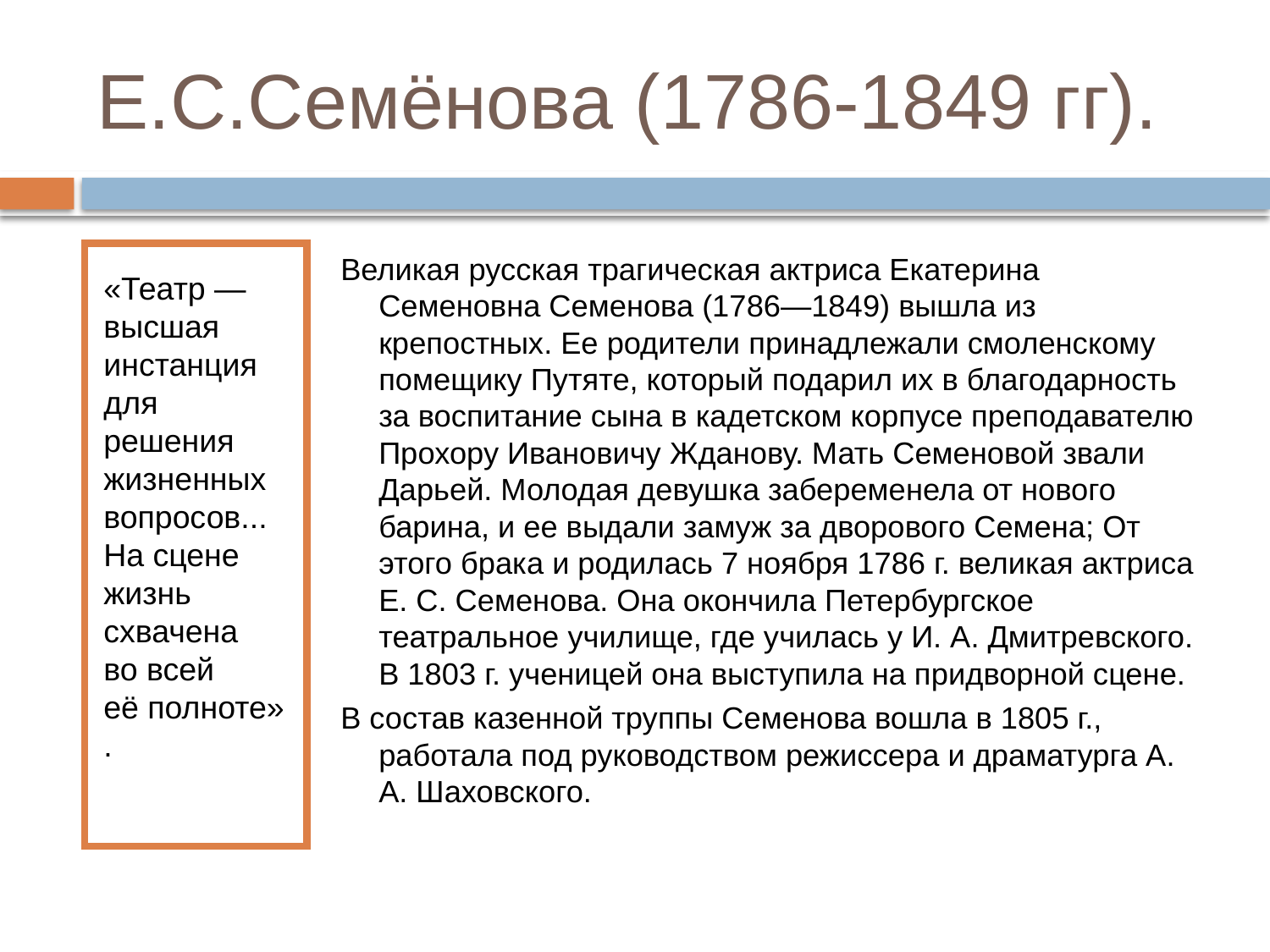

# Е.С.Семёнова (1786-1849 гг).
«Театр — высшая инстанция для решения жизненных вопросов... На сцене жизнь схвачена во всей её полноте».
Великая русская трагическая актриса Екатерина Семеновна Семенова (1786—1849) вышла из крепостных. Ее родители принадлежали смоленскому помещику Путяте, который подарил их в благодарность за воспитание сына в кадетском корпусе преподавателю Прохору Ивановичу Жданову. Мать Семеновой звали Дарьей. Молодая девушка забеременела от нового барина, и ее выдали замуж за дворового Семена; От этого брака и родилась 7 ноября 1786 г. великая актриса Е. С. Семенова. Она окончила Петербургское театральное училище, где училась у И. А. Дмитревского. В 1803 г. ученицей она выступила на придворной сцене.
В состав казенной труппы Семенова вошла в 1805 г., работала под руководством режиссера и драматурга А. А. Шаховского.